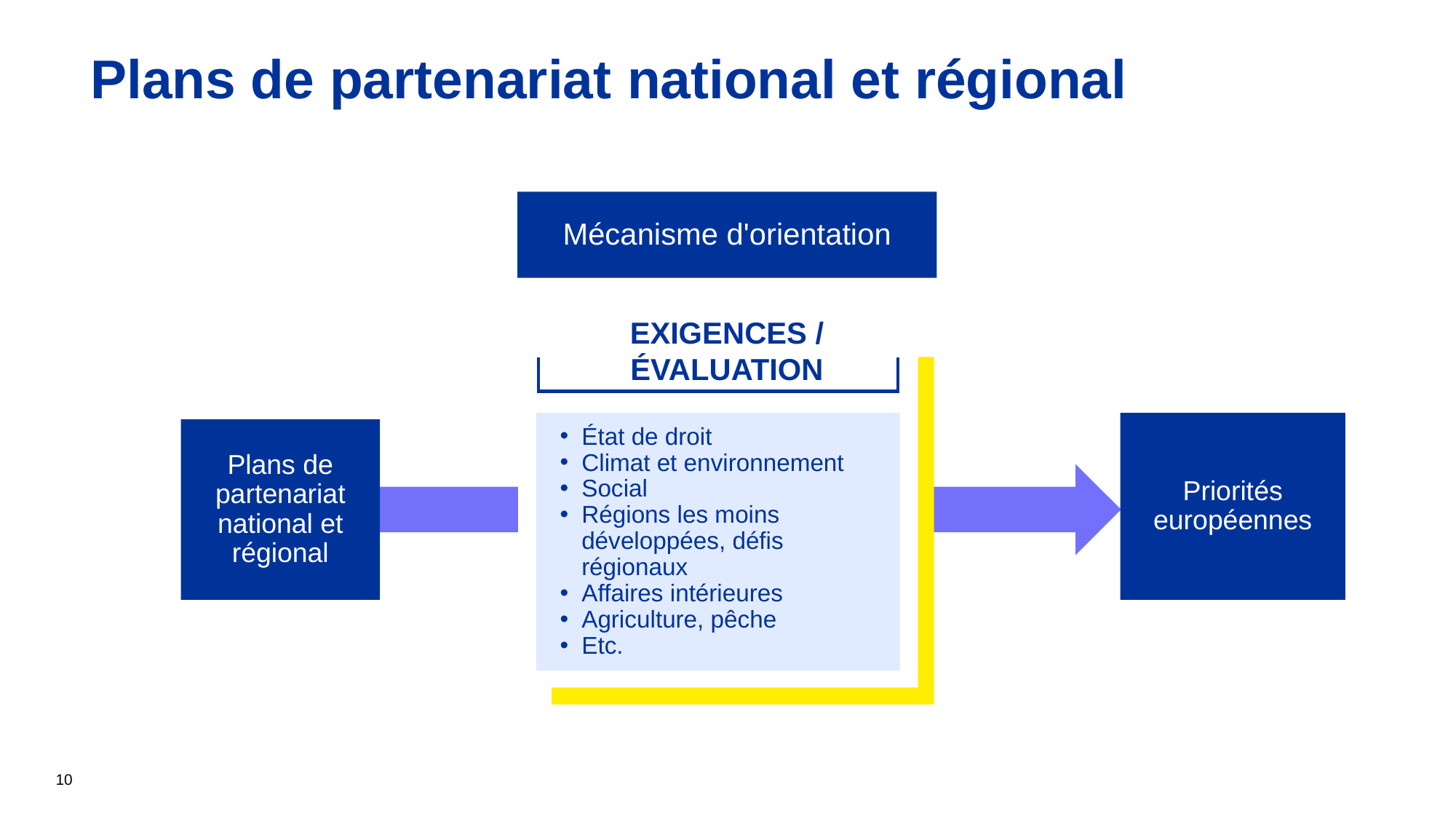

# Plans de partenariat national et régional
Mécanisme d'orientation

EXIGENCES /
ÉVALUATION

État de droit
Climat et environnement
Social
Régions les moins développées, défis régionaux
Affaires intérieures
Agriculture, pêche
Etc.
Priorités européennes
Plans de partenariat national et régional

10